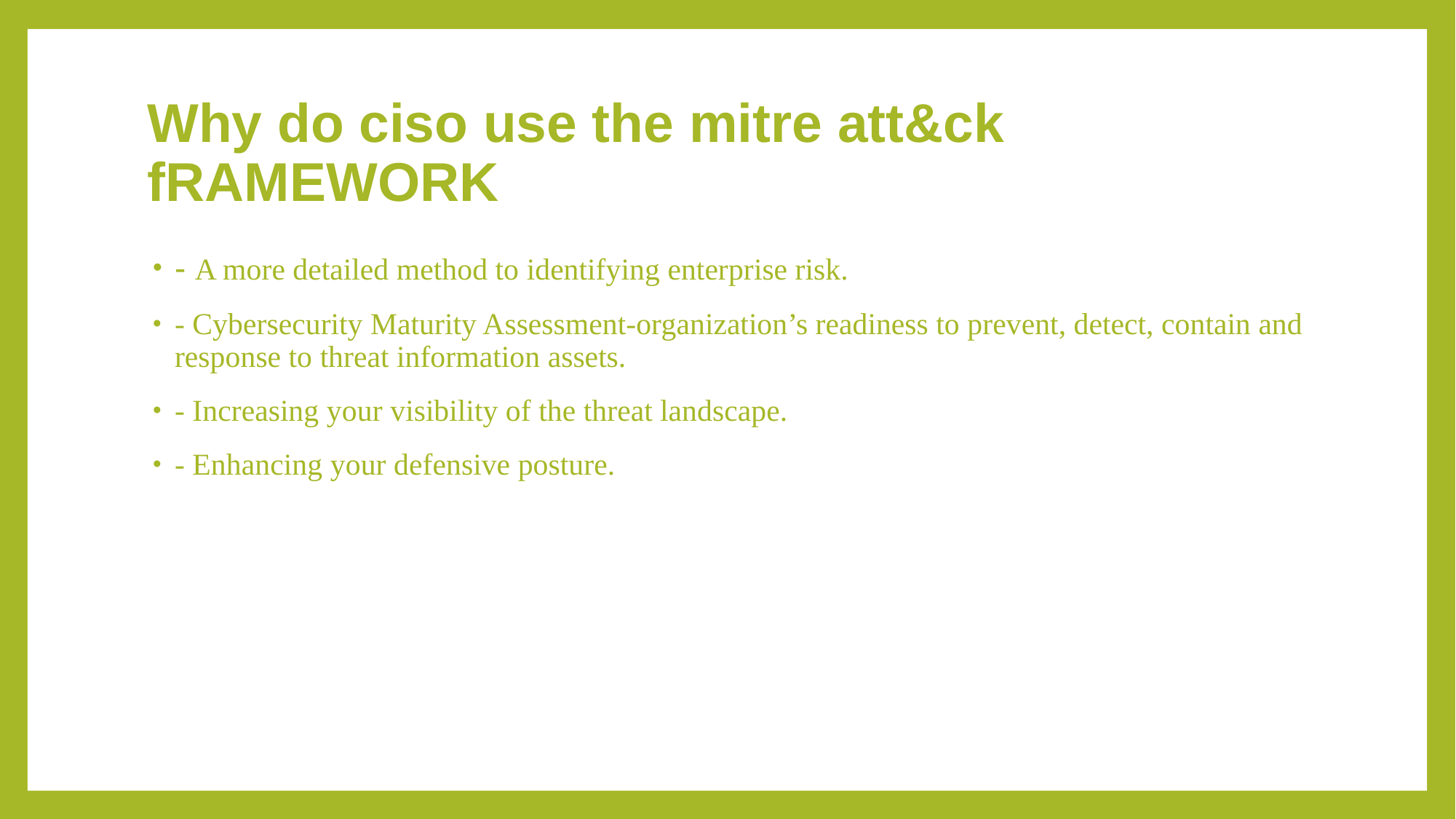

# Why do ciso use the mitre att&ck fRAMEWORK
- A more detailed method to identifying enterprise risk.
- Cybersecurity Maturity Assessment-organization’s readiness to prevent, detect, contain and response to threat information assets.
- Increasing your visibility of the threat landscape.
- Enhancing your defensive posture.